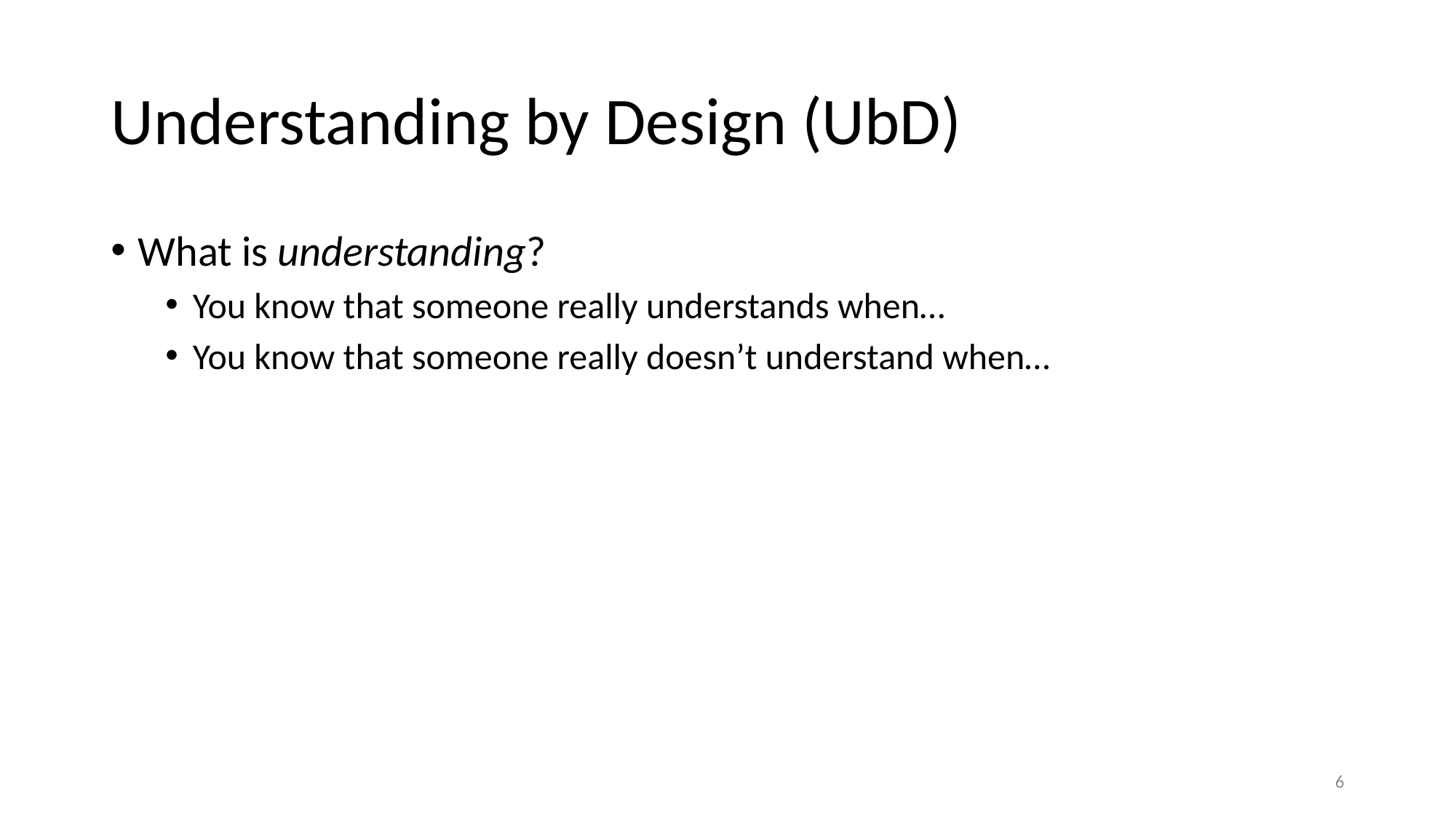

# Understanding by Design (UbD)
What is understanding?
You know that someone really understands when…
You know that someone really doesn’t understand when…

6